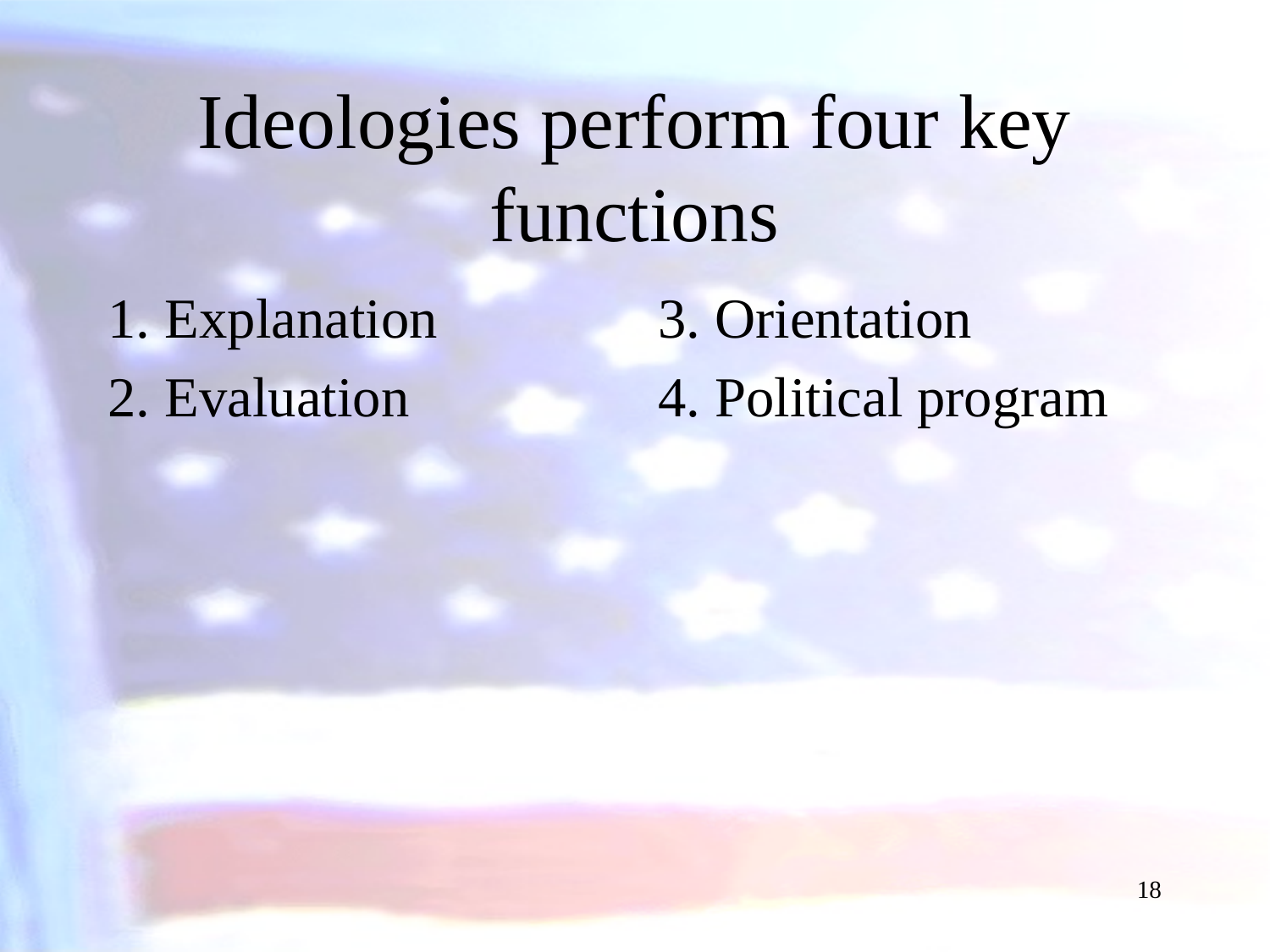

# Ideologies perform four key functions
1. Explanation
2. Evaluation
3. Orientation
4. Political program
18